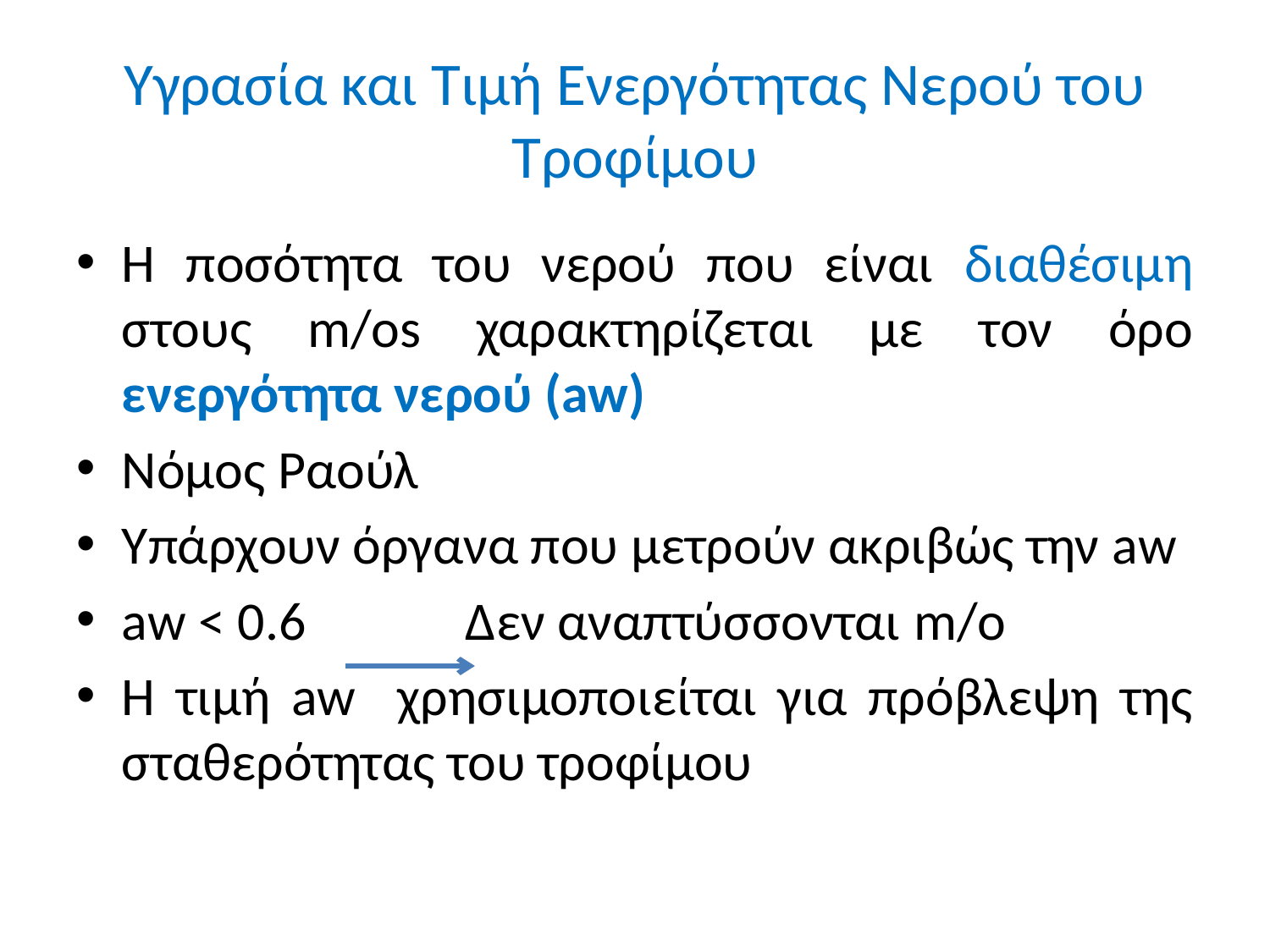

# Υγρασία και Τιμή Ενεργότητας Νερού του Τροφίμου
Η ποσότητα του νερού που είναι διαθέσιμη στους m/os χαρακτηρίζεται με τον όρο ενεργότητα νερού (aw)
Νόμος Ραούλ
Υπάρχουν όργανα που μετρούν ακριβώς την aw
aw < 0.6             Δεν αναπτύσσονται m/o
Η τιμή aw  χρησιμοποιείται για πρόβλεψη της σταθερότητας του τροφίμου